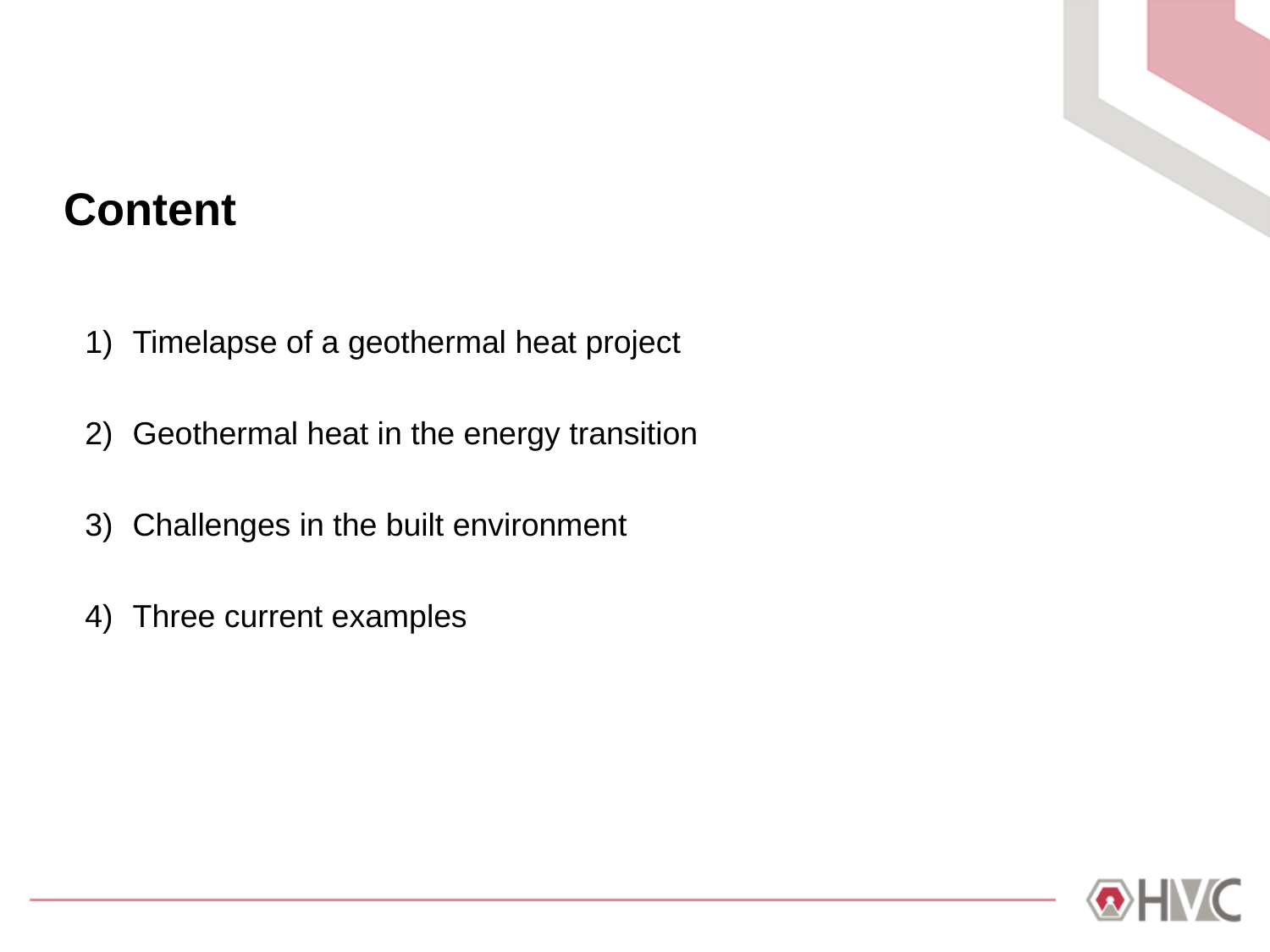

Content

Timelapse of a geothermal heat project

Geothermal heat in the energy transition

Challenges in the built environment

Three current examples